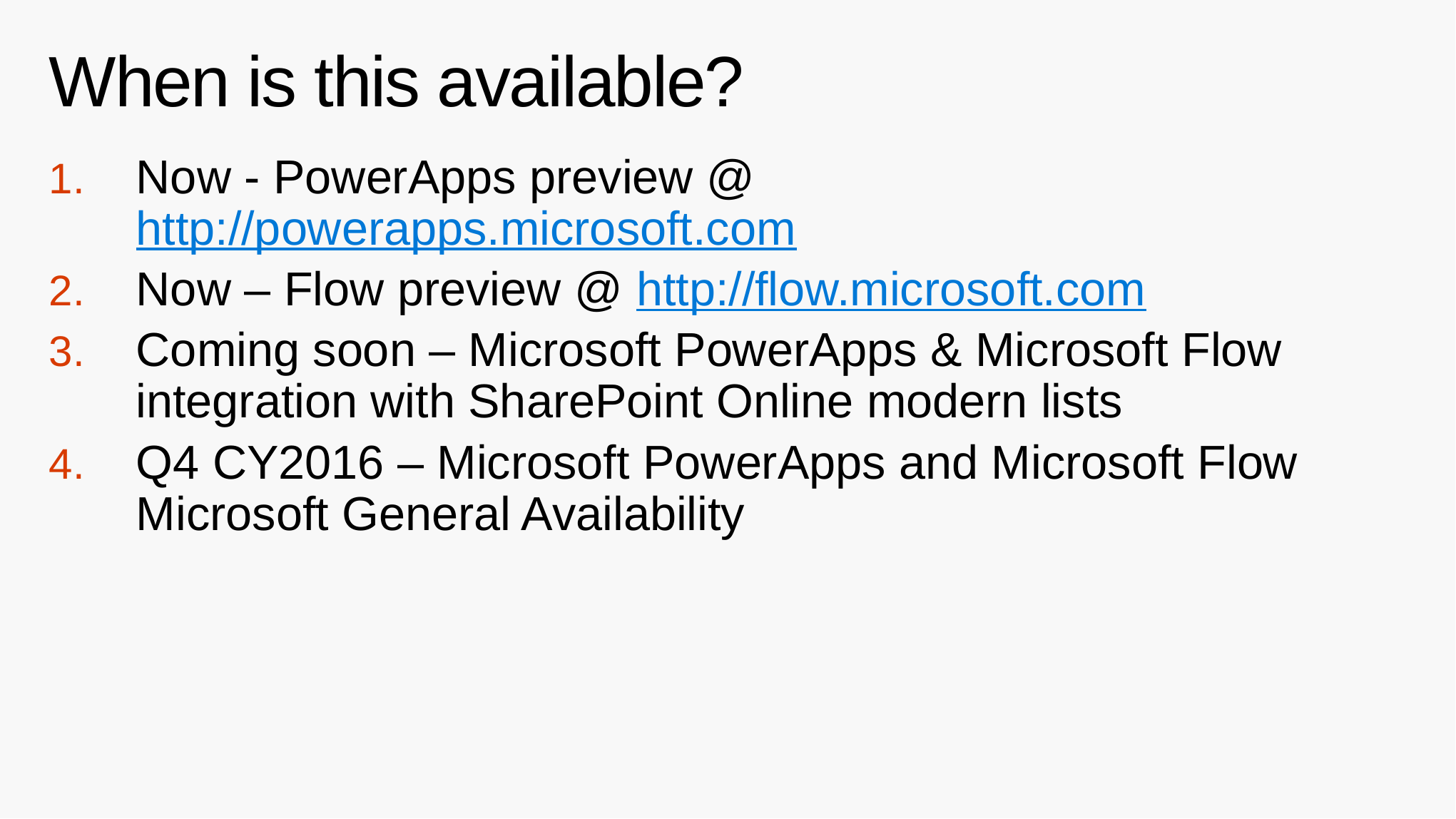

# When is this available?
Now - PowerApps preview @ http://powerapps.microsoft.com
Now – Flow preview @ http://flow.microsoft.com
Coming soon – Microsoft PowerApps & Microsoft Flow integration with SharePoint Online modern lists
Q4 CY2016 – Microsoft PowerApps and Microsoft Flow Microsoft General Availability